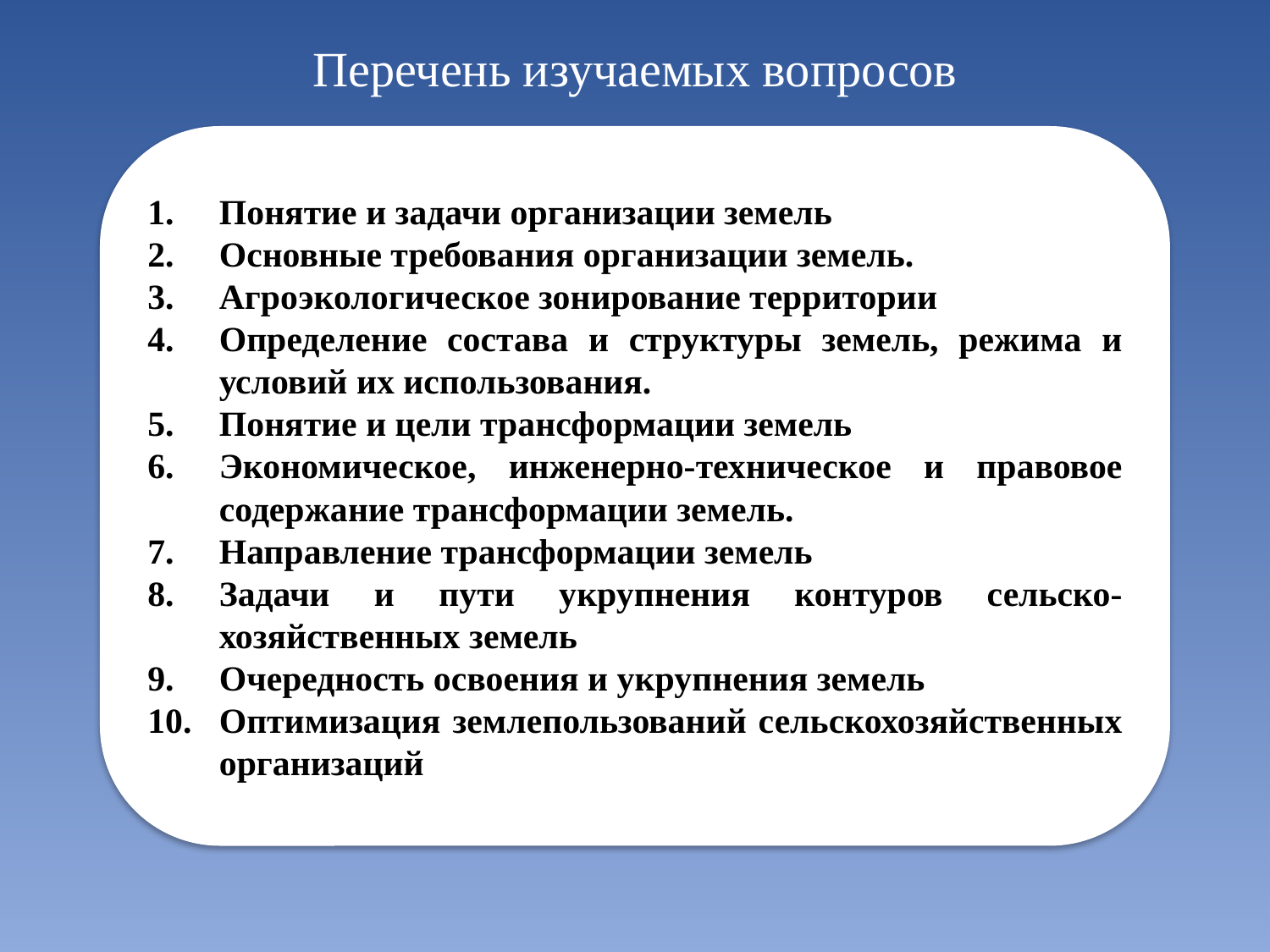

Перечень изучаемых вопросов
Понятие и задачи организации земель
Основные требования организации земель.
Агроэкологическое зонирование территории
Определение состава и структуры земель, режима и условий их использования.
Понятие и цели трансформации земель
Экономическое, инженерно-техническое и правовое содержание трансформации земель.
Направление трансформации земель
Задачи и пути укрупнения контуров сельско-хозяйственных земель
Очередность освоения и укрупнения земель
Оптимизация землепользований сельскохозяйственных организаций